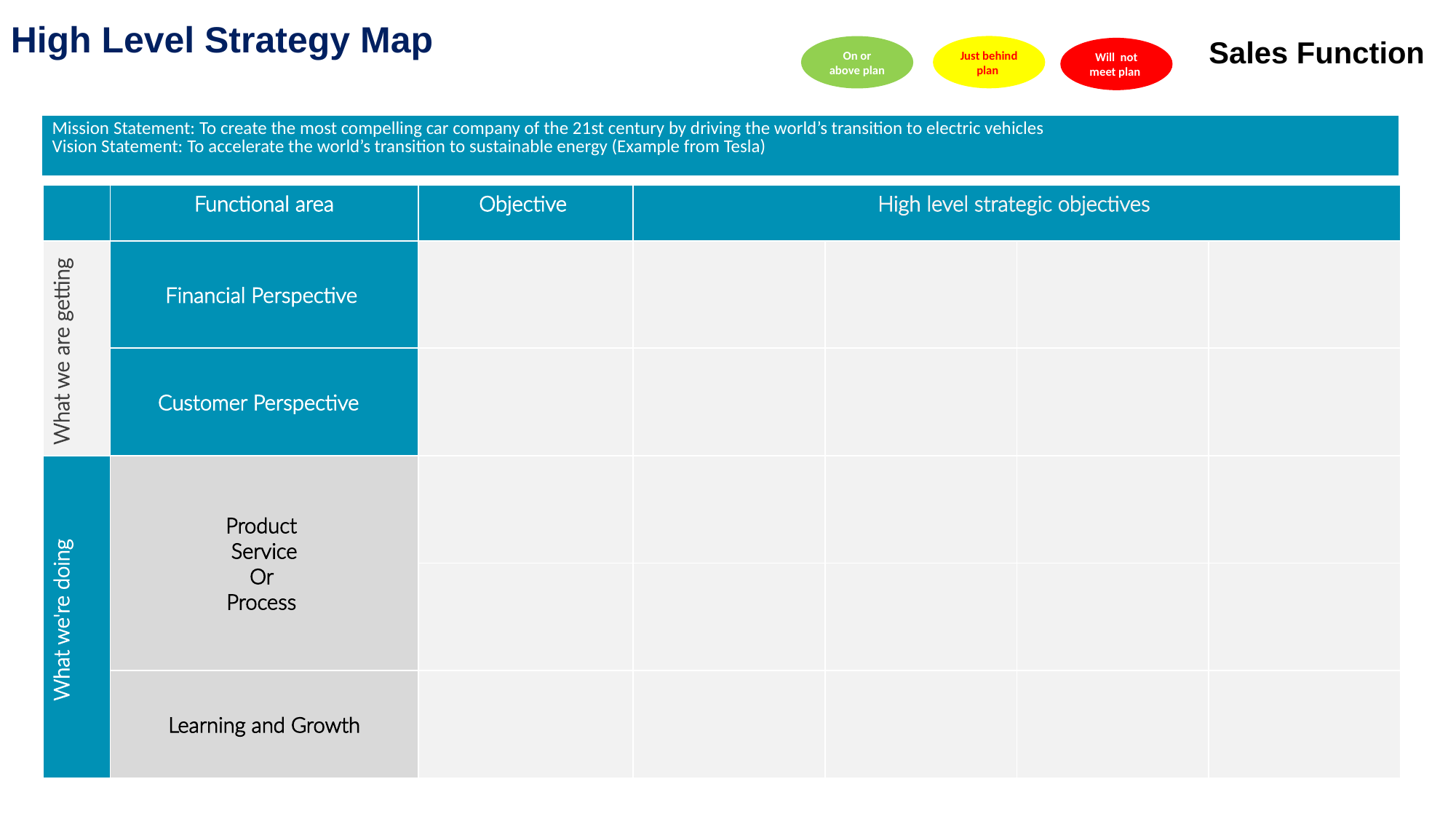

High Level Strategy Map
Sales Function
Just behind plan
On or above plan
Will  not meet plan
| Mission Statement: To create the most compelling car company of the 21st century by driving the world’s transition to electric vehicles Vision Statement: To accelerate the world’s transition to sustainable energy (Example from Tesla) |
| --- |
|  | Functional area | Objective | High level strategic objectives |  |  |  |
| --- | --- | --- | --- | --- | --- | --- |
| What we are getting | Financial Perspective |  |  |  |  |  |
|  | Customer Perspective |  |  |  |  |  |
| What we're doing | Product Service Or Process |  |  |  |  |  |
|  |  |  |  |  |  |  |
|  | Learning and Growth |  |  |  |  |  |